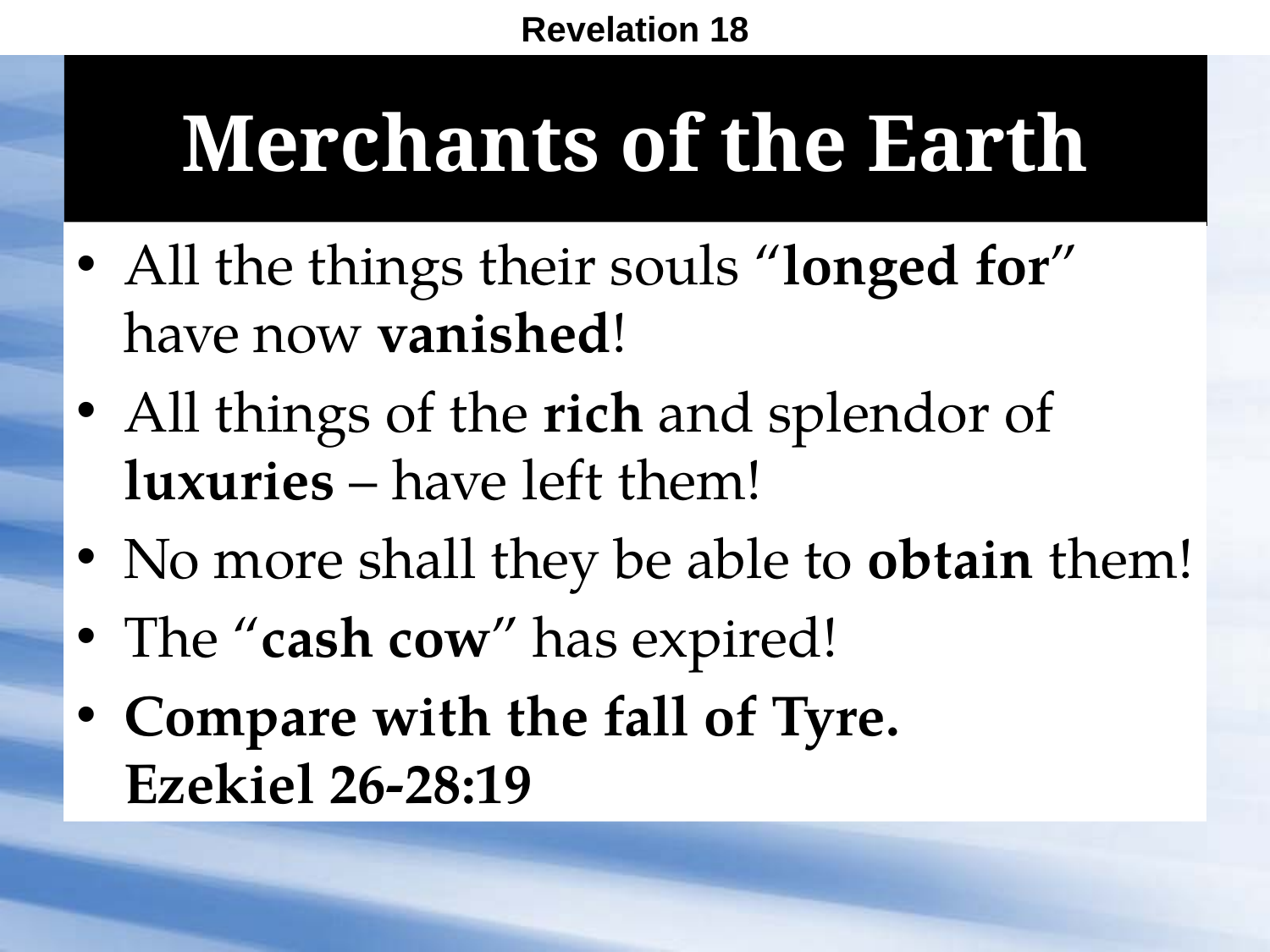

Revelation 18
# Merchants of the Earth
All the things their souls “longed for” have now vanished!
All things of the rich and splendor of luxuries – have left them!
No more shall they be able to obtain them!
The “cash cow” has expired!
Compare with the fall of Tyre.
Ezekiel 26-28:19